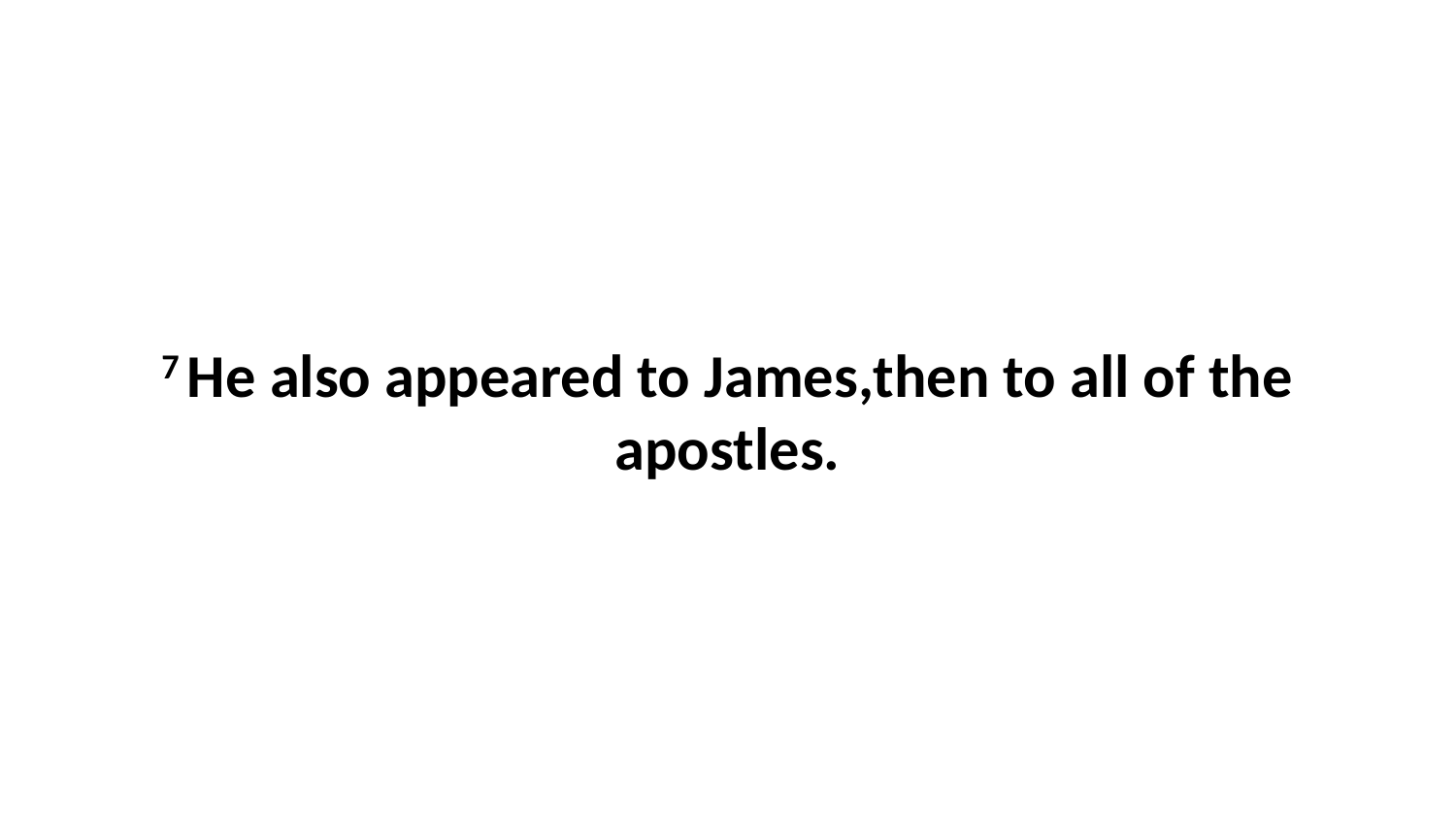

7 He also appeared to James,then to all of the apostles.